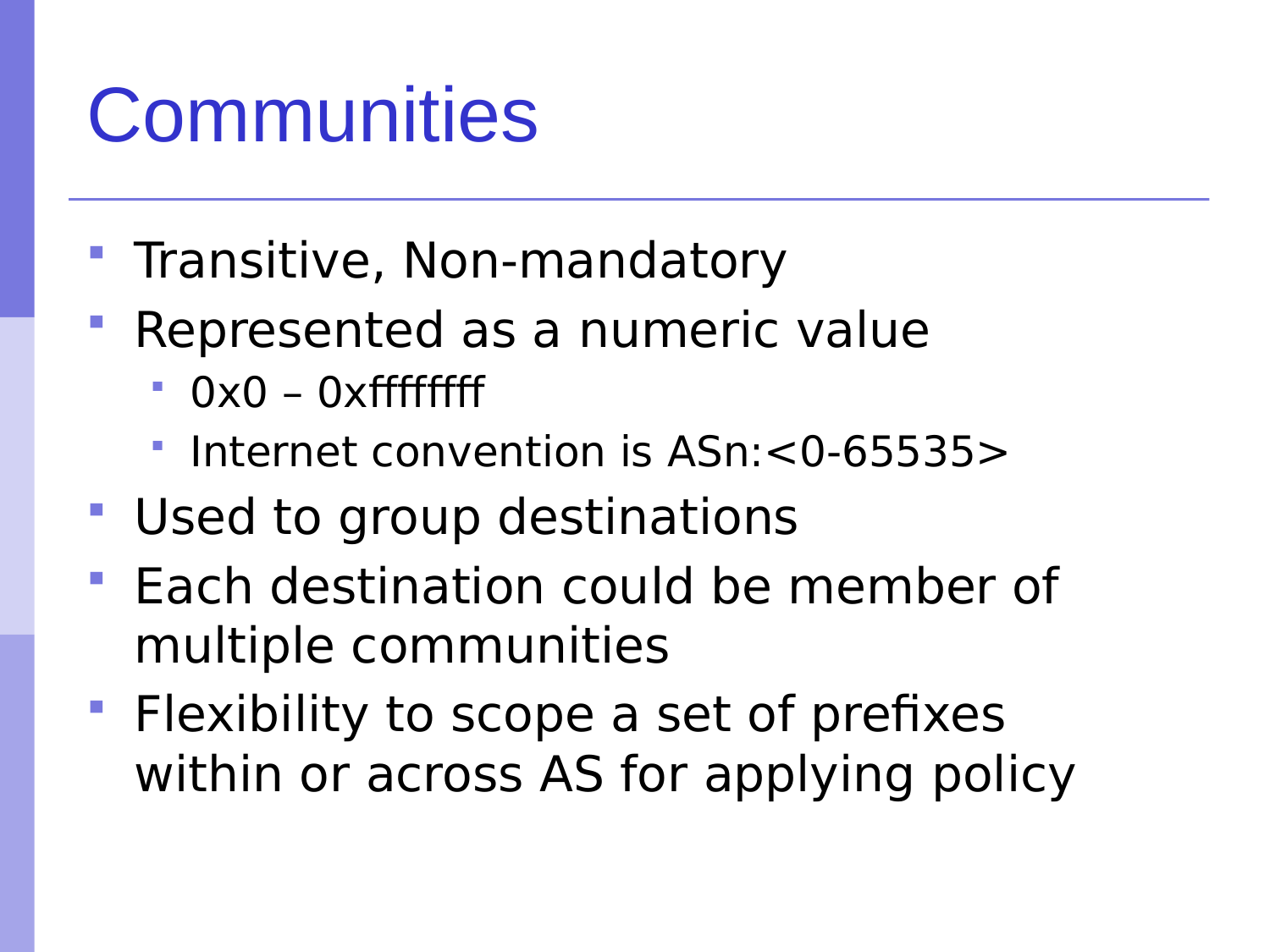

# Communities
Transitive, Non-mandatory
Represented as a numeric value
0x0 – 0xffffffff
Internet convention is ASn:<0-65535>
Used to group destinations
Each destination could be member of multiple communities
Flexibility to scope a set of prefixes within or across AS for applying policy